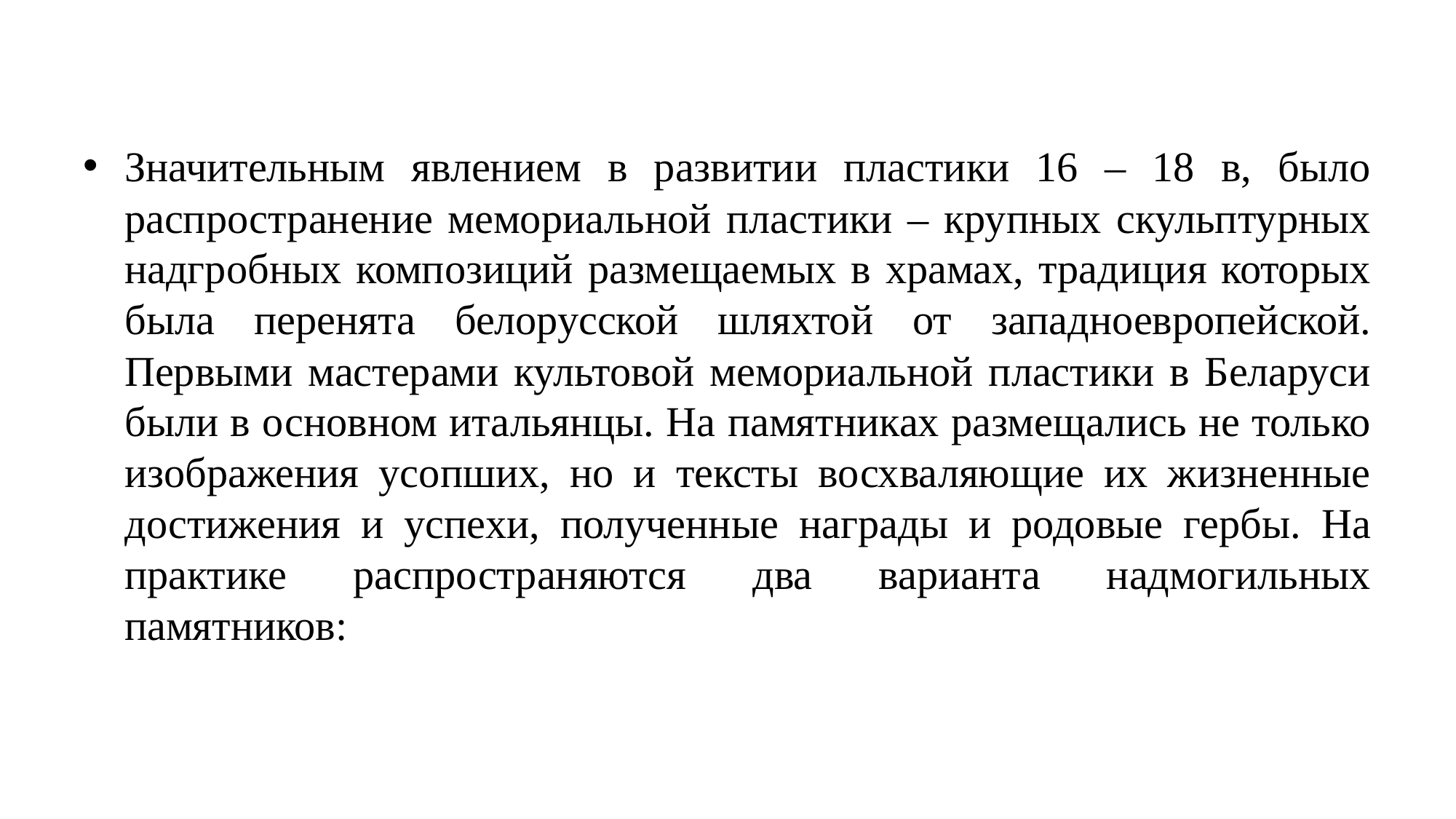

#

Значительным явлением в развитии пластики 16 – 18 в, было распространение мемориальной пластики – крупных скульптурных надгробных композиций размещаемых в храмах, традиция которых была перенята белорусской шляхтой от западноевропейской. Первыми мастерами культовой мемориальной пластики в Беларуси были в основном итальянцы. На памятниках размещались не только изображения усопших, но и тексты восхваляющие их жизненные достижения и успехи, полученные награды и родовые гербы. На практике распространяются два варианта надмогильных памятников:

42